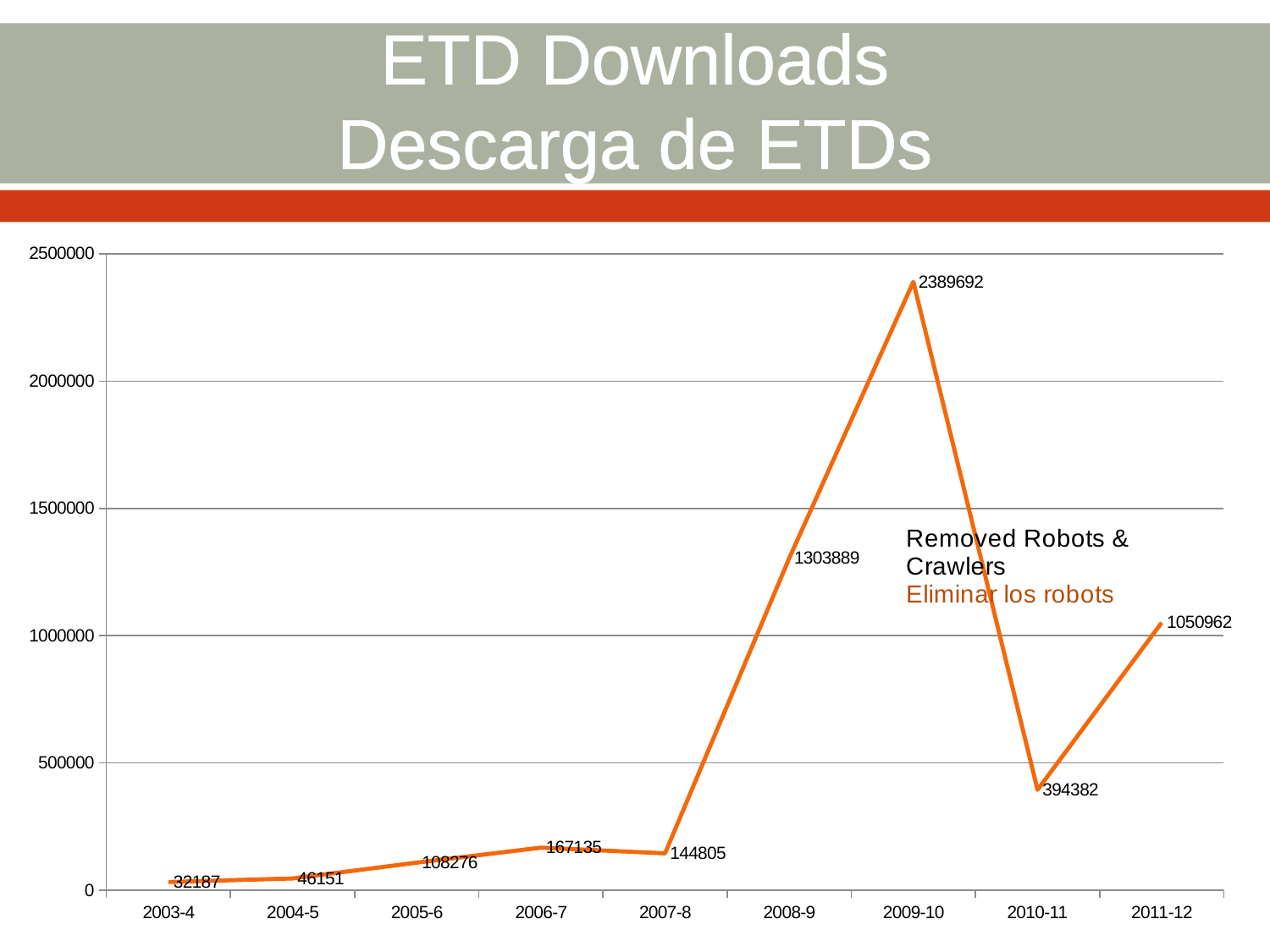

# ETD Downloads Descarga de ETDs

### Chart

| Category | Downloads |
|---|---|
| 2003-4 | 32187.0 |
| 2004-5 | 46151.0 |
| 2005-6 | 108276.0 |
| 2006-7 | 167135.0 |
| 2007-8 | 144805.0 |
| 2008-9 | 1303889.0 |
| 2009-10 | 2389692.0 |
| 2010-11 | 394382.0 |
| 2011-12 | 1050962.0 |